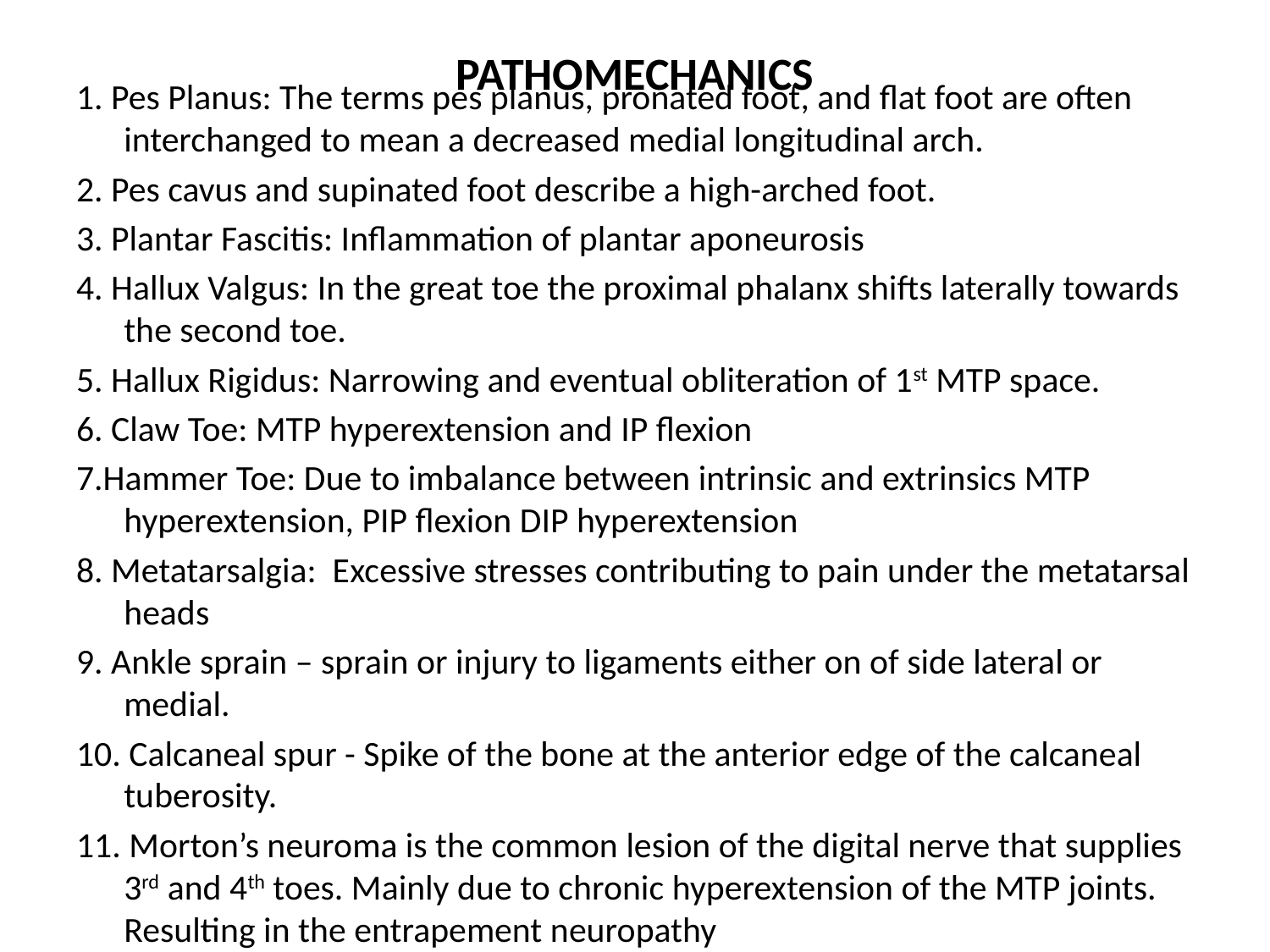

# PATHOMECHANICS
1. Pes Planus: The terms pes planus, pronated foot, and flat foot are often interchanged to mean a decreased medial longitudinal arch.
2. Pes cavus and supinated foot describe a high-arched foot.
3. Plantar Fascitis: Inflammation of plantar aponeurosis
4. Hallux Valgus: In the great toe the proximal phalanx shifts laterally towards the second toe.
5. Hallux Rigidus: Narrowing and eventual obliteration of 1st MTP space.
6. Claw Toe: MTP hyperextension and IP flexion
7.Hammer Toe: Due to imbalance between intrinsic and extrinsics MTP hyperextension, PIP flexion DIP hyperextension
8. Metatarsalgia:  Excessive stresses contributing to pain under the metatarsal heads
9. Ankle sprain – sprain or injury to ligaments either on of side lateral or medial.
10. Calcaneal spur - Spike of the bone at the anterior edge of the calcaneal tuberosity.
11. Morton’s neuroma is the common lesion of the digital nerve that supplies 3rd and 4th toes. Mainly due to chronic hyperextension of the MTP joints. Resulting in the entrapement neuropathy